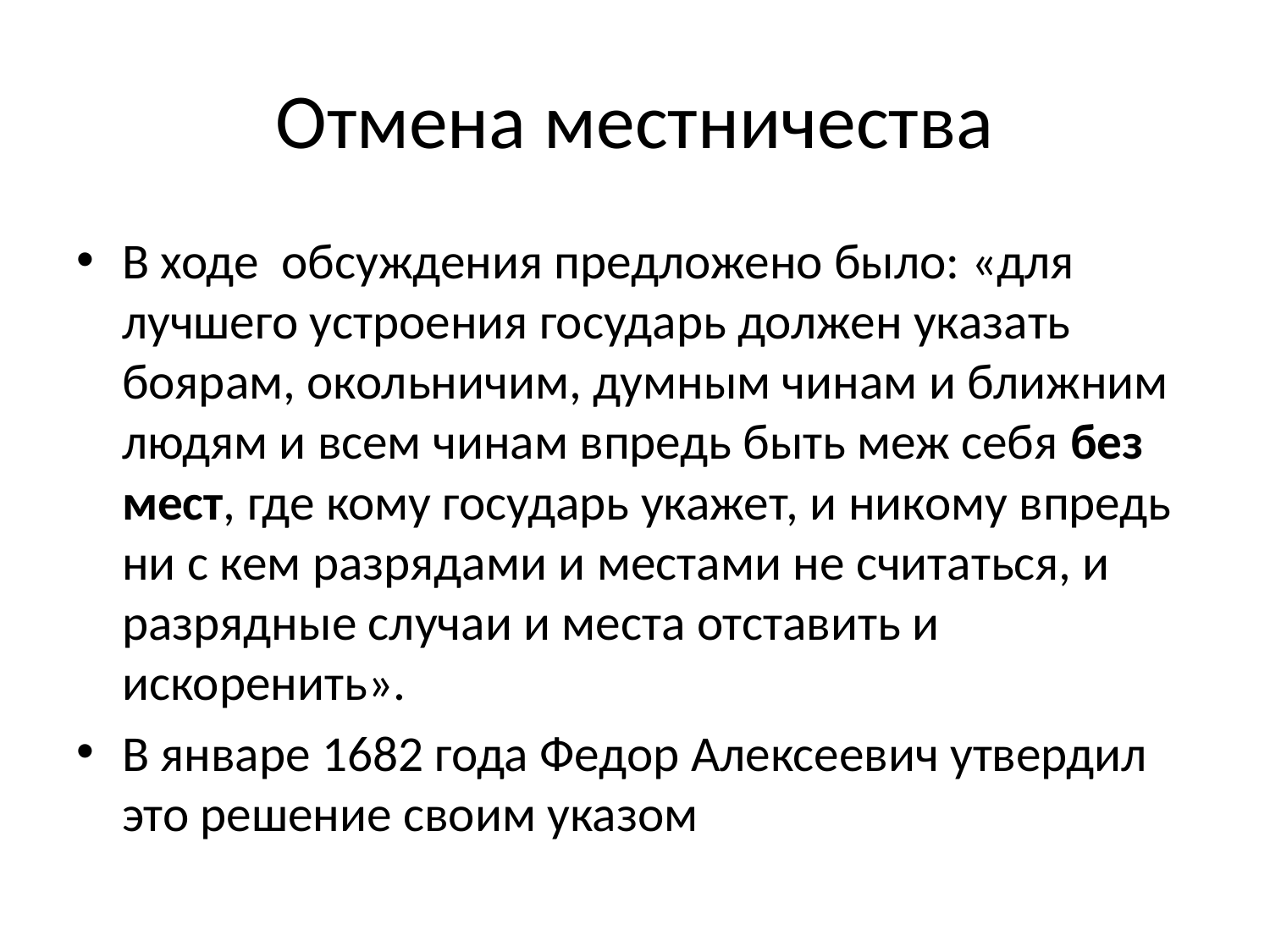

# Отмена местничества
В ходе  обсуждения предложено было: «для лучшего устроения государь должен указать боярам, окольничим, думным чинам и ближним людям и всем чинам впредь быть меж себя без мест, где кому государь укажет, и никому впредь ни с кем разрядами и местами не считаться, и разрядные случаи и места отставить и искоренить».
В январе 1682 года Федор Алексеевич утвердил это решение своим указом